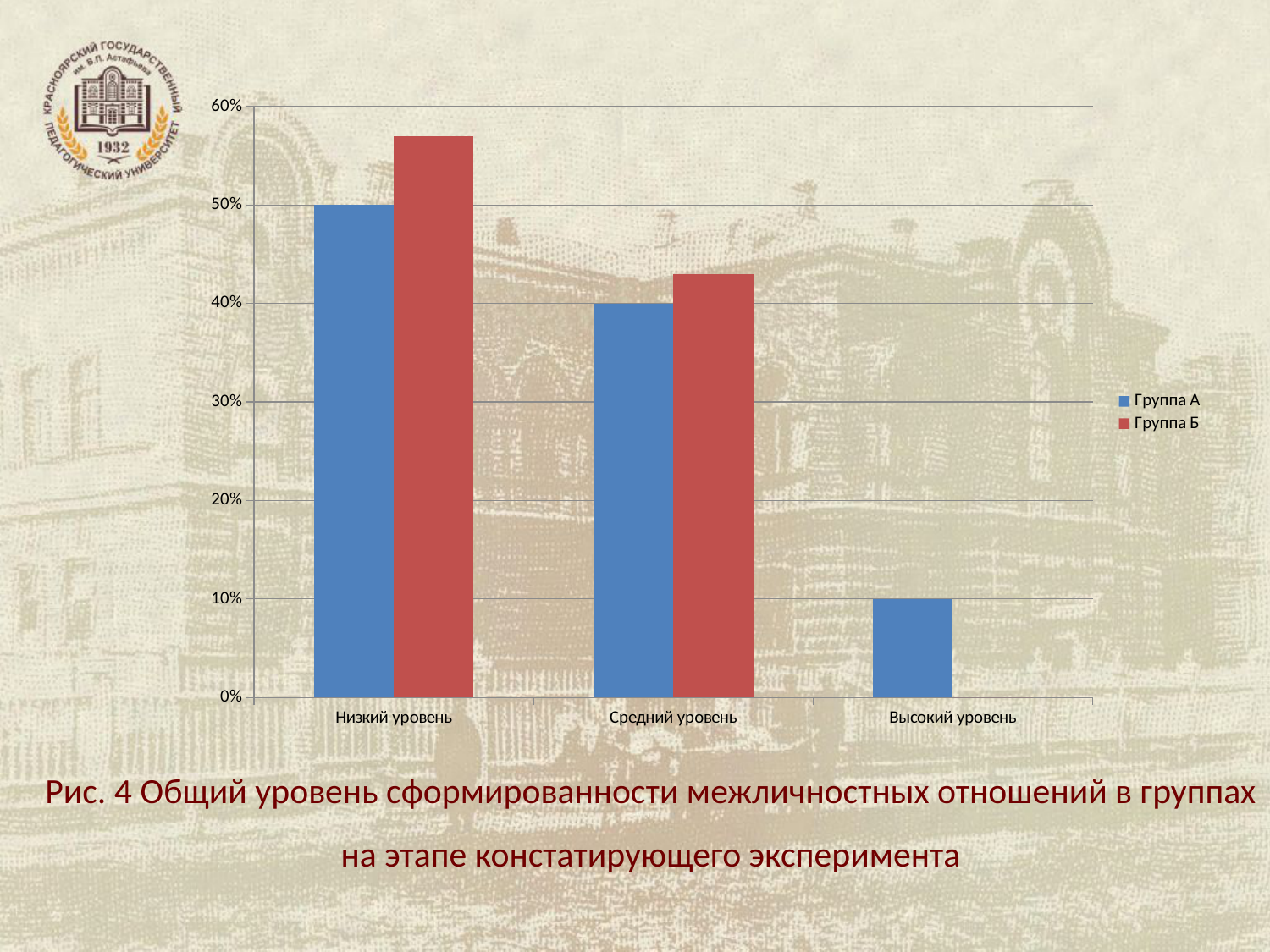

### Chart

| Category | Группа А | Группа Б |
|---|---|---|
| Низкий уровень | 0.5 | 0.57 |
| Средний уровень | 0.4 | 0.43 |
| Высокий уровень | 0.1 | 0.0 |
Рис. 4 Общий уровень сформированности межличностных отношений в группах на этапе констатирующего эксперимента